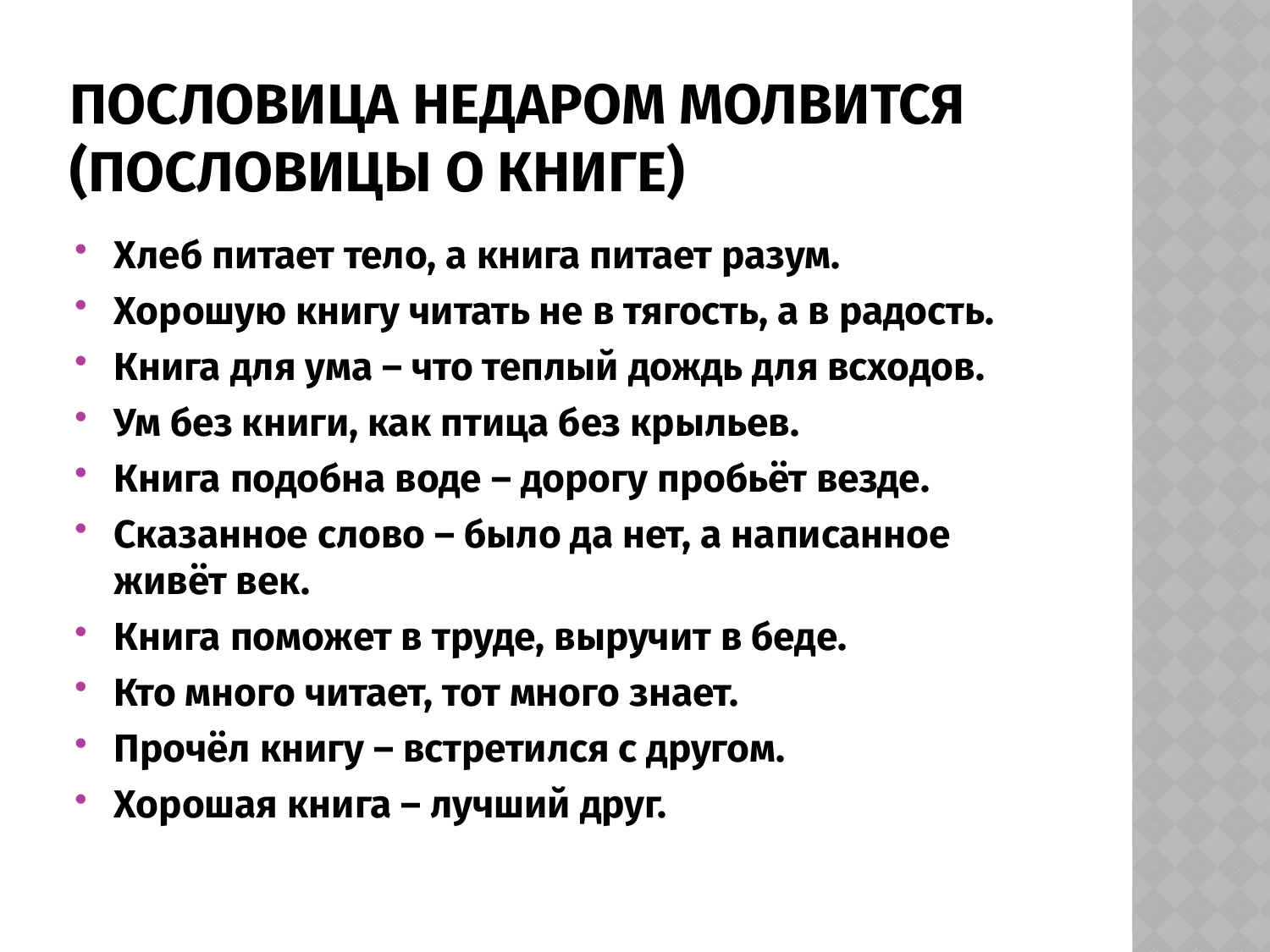

# Пословица недаром молвится (пословицы о книге)
Хлеб питает тело, а книга питает разум.
Хорошую книгу читать не в тягость, а в радость.
Книга для ума – что теплый дождь для всходов.
Ум без книги, как птица без крыльев.
Книга подобна воде – дорогу пробьёт везде.
Сказанное слово – было да нет, а написанное живёт век.
Книга поможет в труде, выручит в беде.
Кто много читает, тот много знает.
Прочёл книгу – встретился с другом.
Хорошая книга – лучший друг.